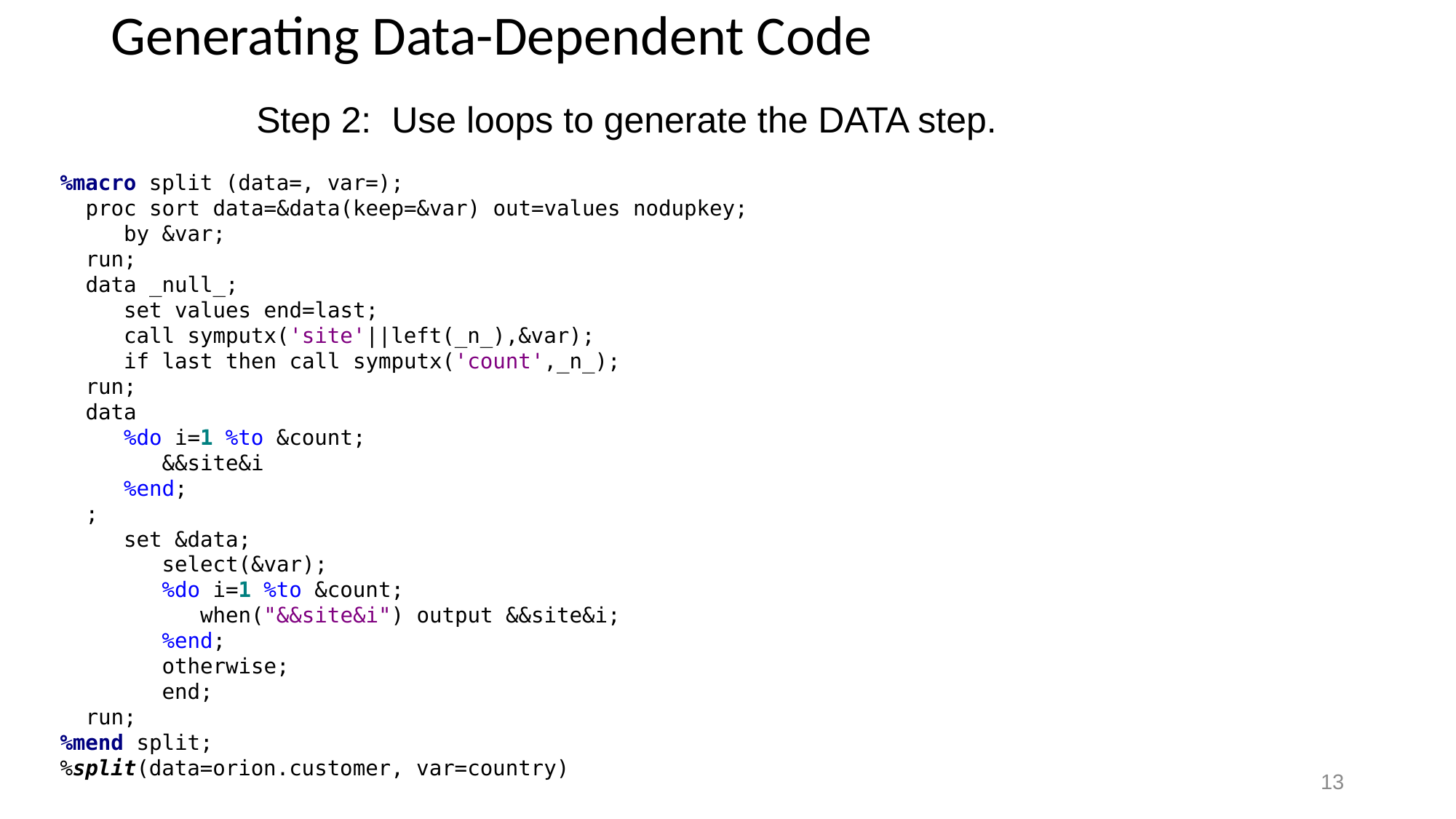

# Generating Data-Dependent Code

Step 2:  Use loops to generate the DATA step.
%macro split (data=, var=);
  proc sort data=&data(keep=&var) out=values nodupkey;
     by &var;
  run;
  data _null_;
     set values end=last;
     call symputx('site'||left(_n_),&var);
     if last then call symputx('count',_n_);
  run;
  data
     %do i=1 %to &count;
        &&site&i
     %end;
  ;
     set &data;
        select(&var);
        %do i=1 %to &count;
           when("&&site&i") output &&site&i;
        %end;
        otherwise;
        end;
  run;
%mend split;
%split(data=orion.customer, var=country)

13